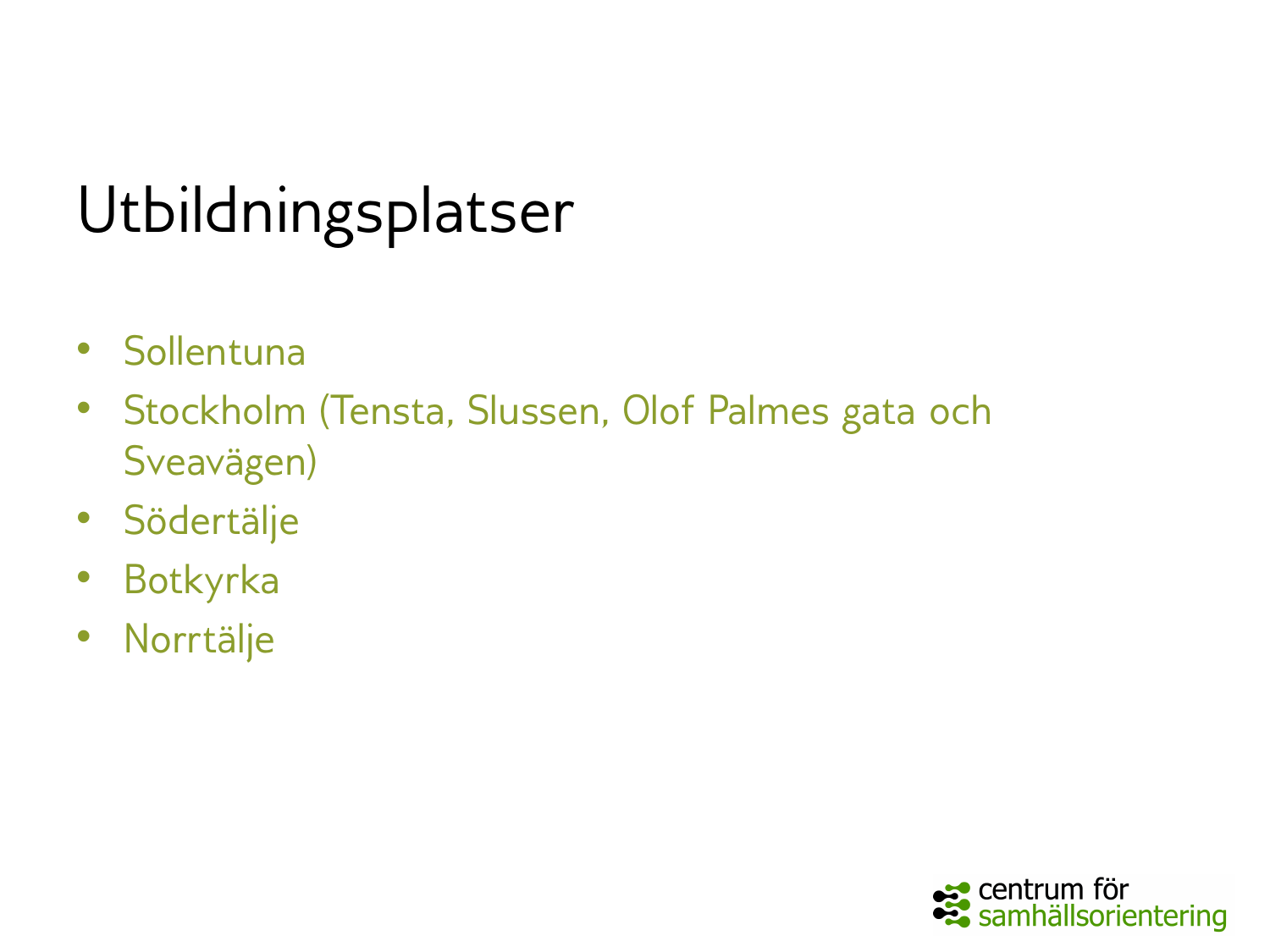

# Utbildningsplatser
Sollentuna
Stockholm (Tensta, Slussen, Olof Palmes gata och Sveavägen)
Södertälje
Botkyrka
Norrtälje